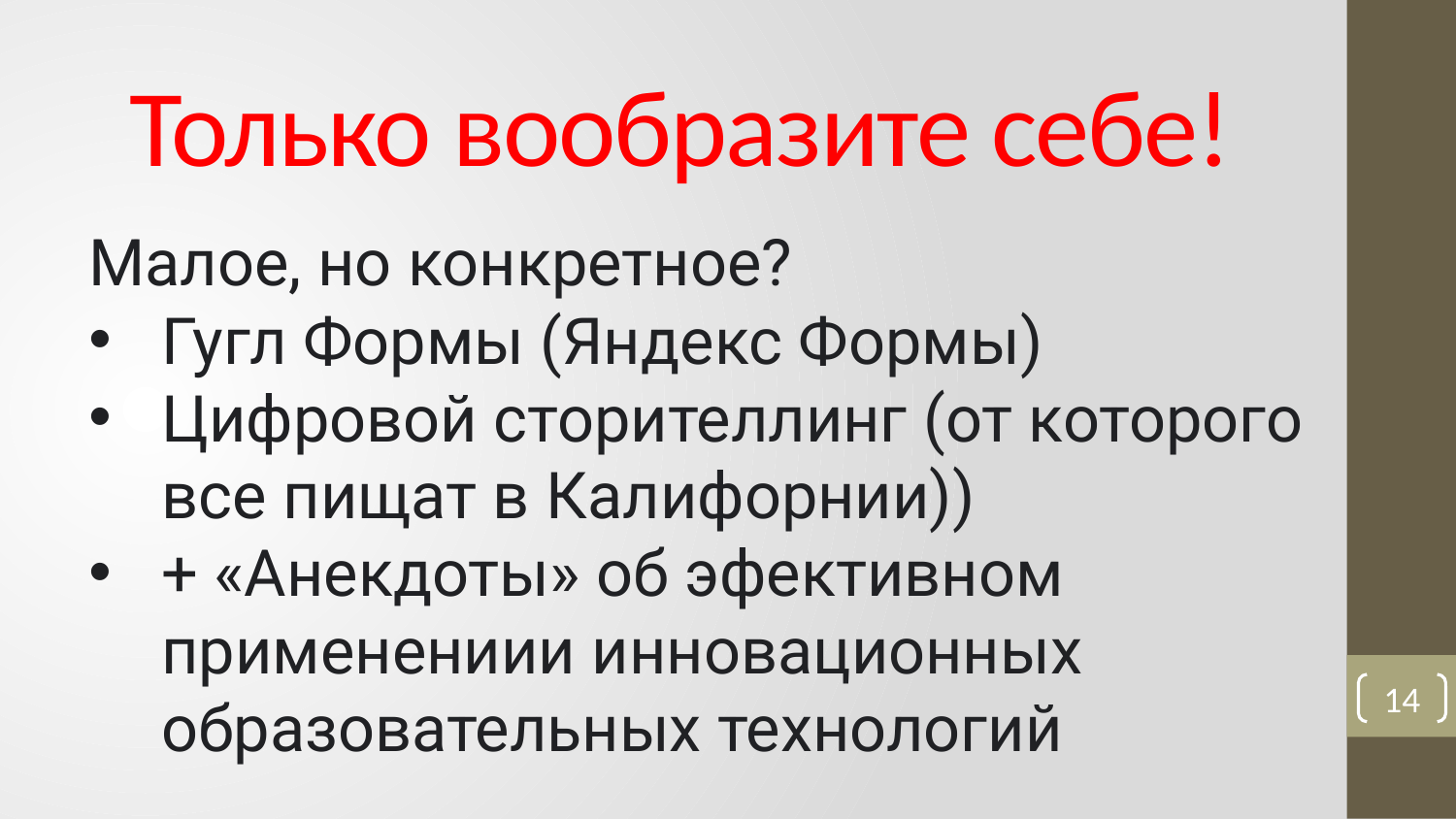

# Только вообразите себе!
Малое, но конкретное?
Гугл Формы (Яндекс Формы)
Цифровой сторителлинг (от которого все пищат в Калифорнии))
+ «Анекдоты» об эфективном применениии инновационных образовательных технологий
14